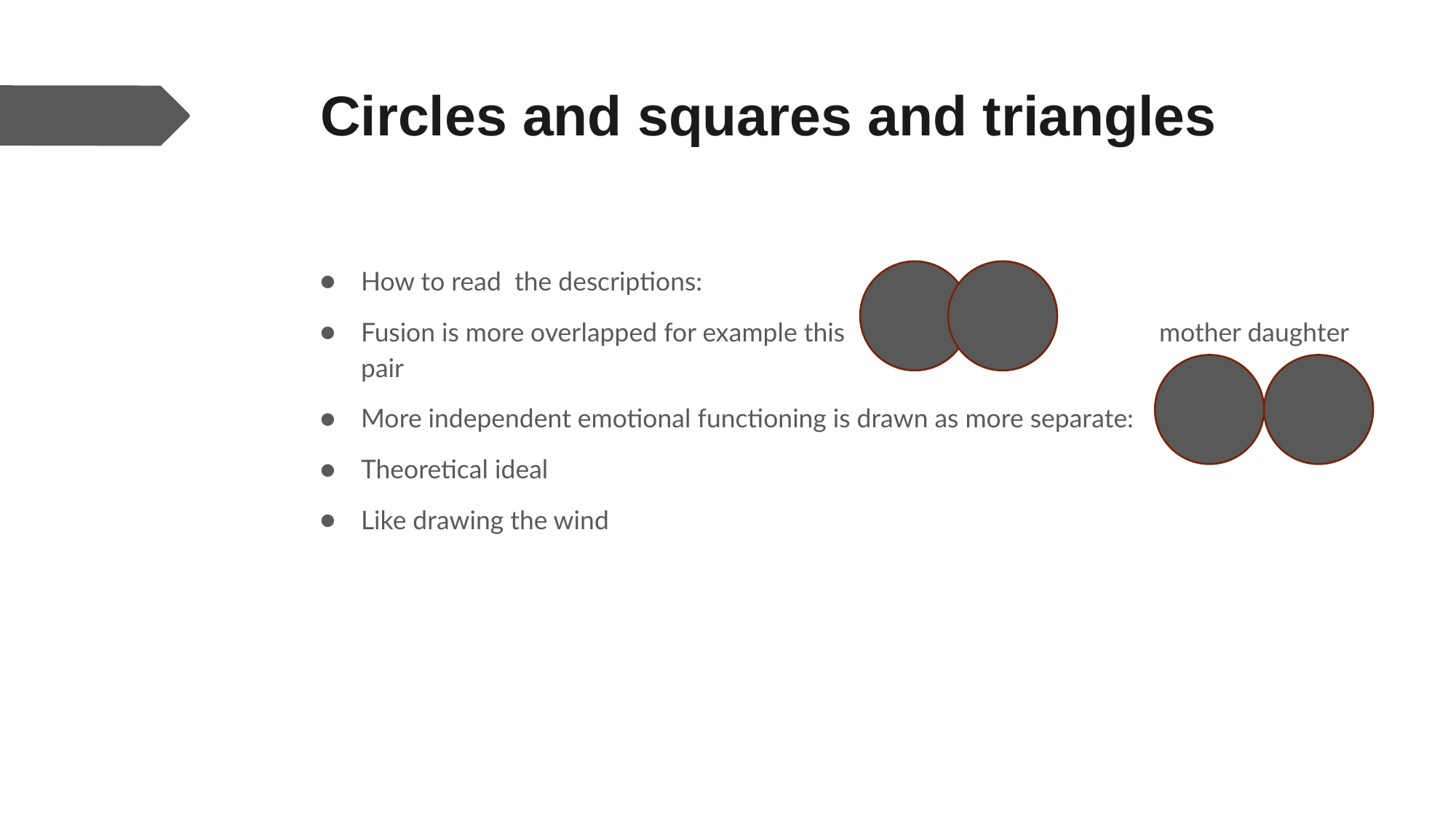

# Circles and squares and triangles
How to read  the descriptions:
Fusion is more overlapped for example this                                                mother daughter pair
More independent emotional functioning is drawn as more separate:
Theoretical ideal
Like drawing the wind